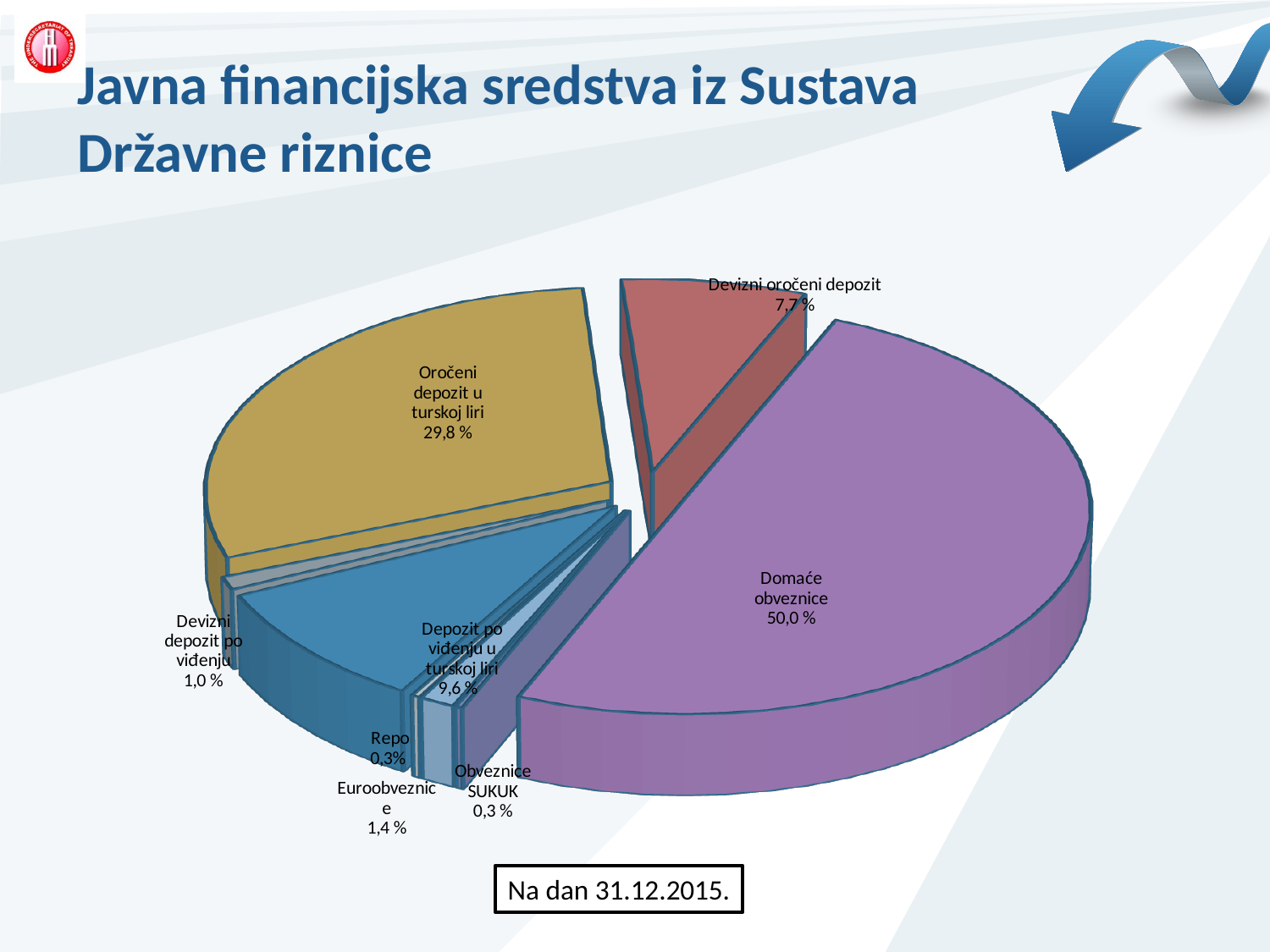

# Javna financijska sredstva iz Sustava Državne riznice

[unsupported chart]

Na dan 31.12.2015.